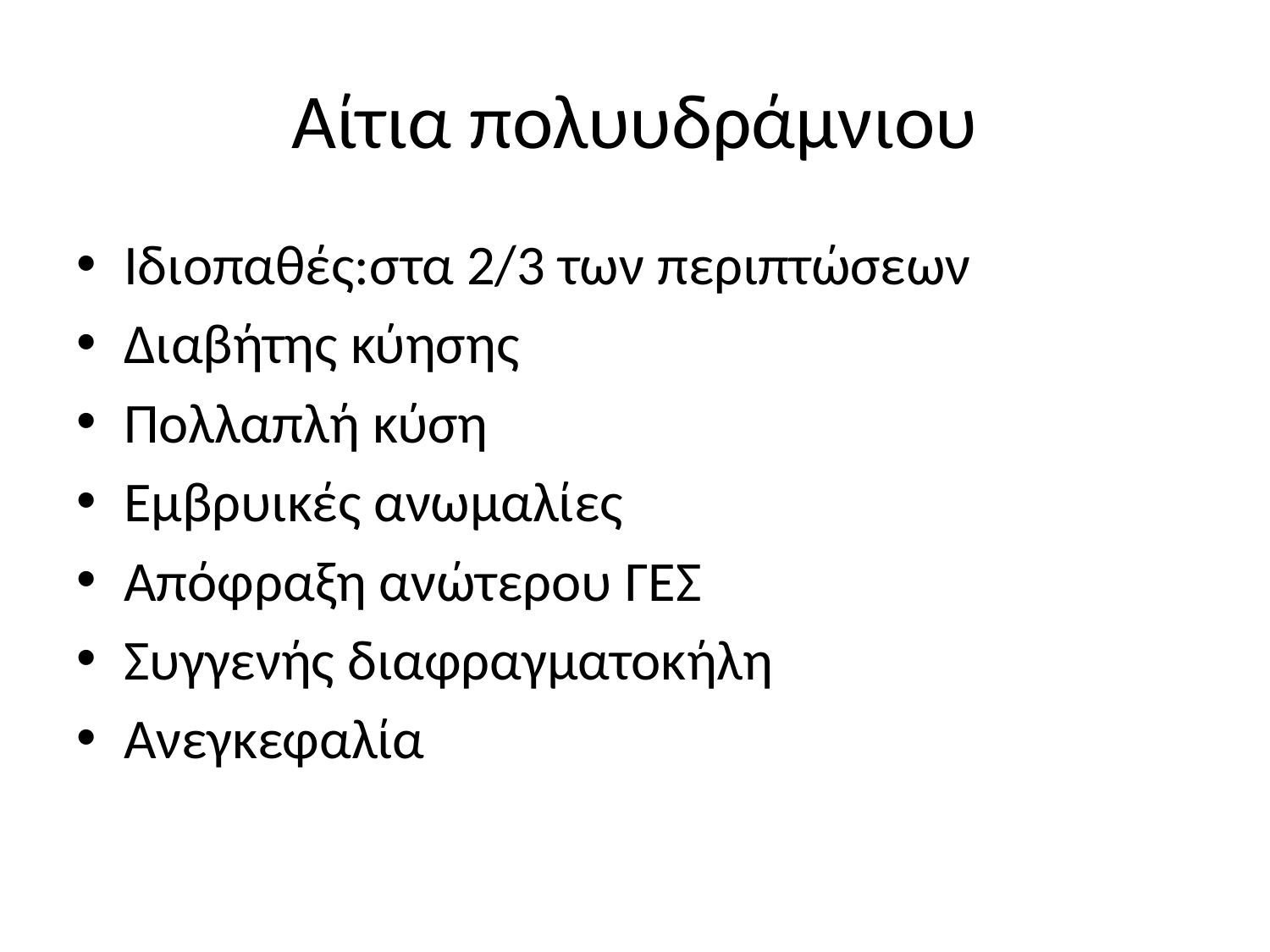

# Αίτια πολυυδράμνιου
Ιδιοπαθές:στα 2/3 των περιπτώσεων
Διαβήτης κύησης
Πολλαπλή κύση
Εμβρυικές ανωμαλίες
Απόφραξη ανώτερου ΓΕΣ
Συγγενής διαφραγματοκήλη
Ανεγκεφαλία